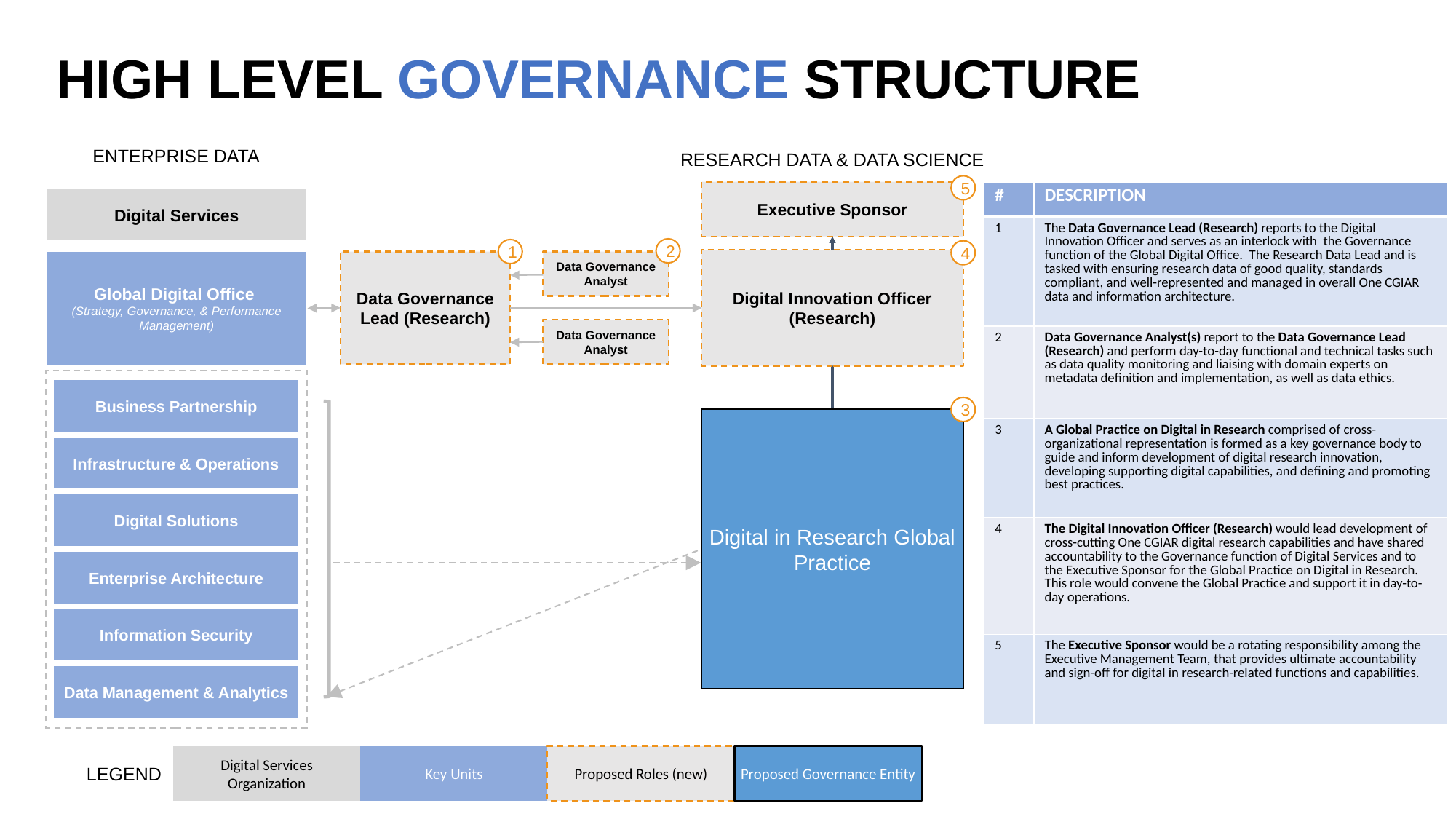

# HIGH LEVEL GOVERNANCE STRUCTURE
ENTERPRISE DATA
RESEARCH DATA & DATA SCIENCE
5
Executive Sponsor
| # | DESCRIPTION |
| --- | --- |
| 1 | The Data Governance Lead (Research) reports to the Digital Innovation Officer and serves as an interlock with the Governance function of the Global Digital Office. The Research Data Lead and is tasked with ensuring research data of good quality, standards compliant, and well-represented and managed in overall One CGIAR data and information architecture. |
| 2 | Data Governance Analyst(s) report to the Data Governance Lead (Research) and perform day-to-day functional and technical tasks such as data quality monitoring and liaising with domain experts on metadata definition and implementation, as well as data ethics. |
| 3 | A Global Practice on Digital in Research comprised of cross-organizational representation is formed as a key governance body to guide and inform development of digital research innovation, developing supporting digital capabilities, and defining and promoting best practices. |
| 4 | The Digital Innovation Officer (Research) would lead development of cross-cutting One CGIAR digital research capabilities and have shared accountability to the Governance function of Digital Services and to the Executive Sponsor for the Global Practice on Digital in Research. This role would convene the Global Practice and support it in day-to-day operations.​ |
| 5 | The Executive Sponsor would be a rotating responsibility among the Executive Management Team, that provides ultimate accountability and sign-off for digital in research-related functions and capabilities. |
Digital Services
2
1
4
Digital Innovation Officer
(Research)
Global Digital Office
(Strategy, Governance, & Performance Management)
Data Governance Lead (Research)
Data Governance Analyst
Data Governance Analyst

Business Partnership
Infrastructure & Operations
Digital Solutions
Enterprise Architecture
Information Security
Data Management & Analytics
3

Digital in Research Global Practice
Digital Services Organization
Key Units
Proposed Roles (new)
Proposed Governance Entity
LEGEND